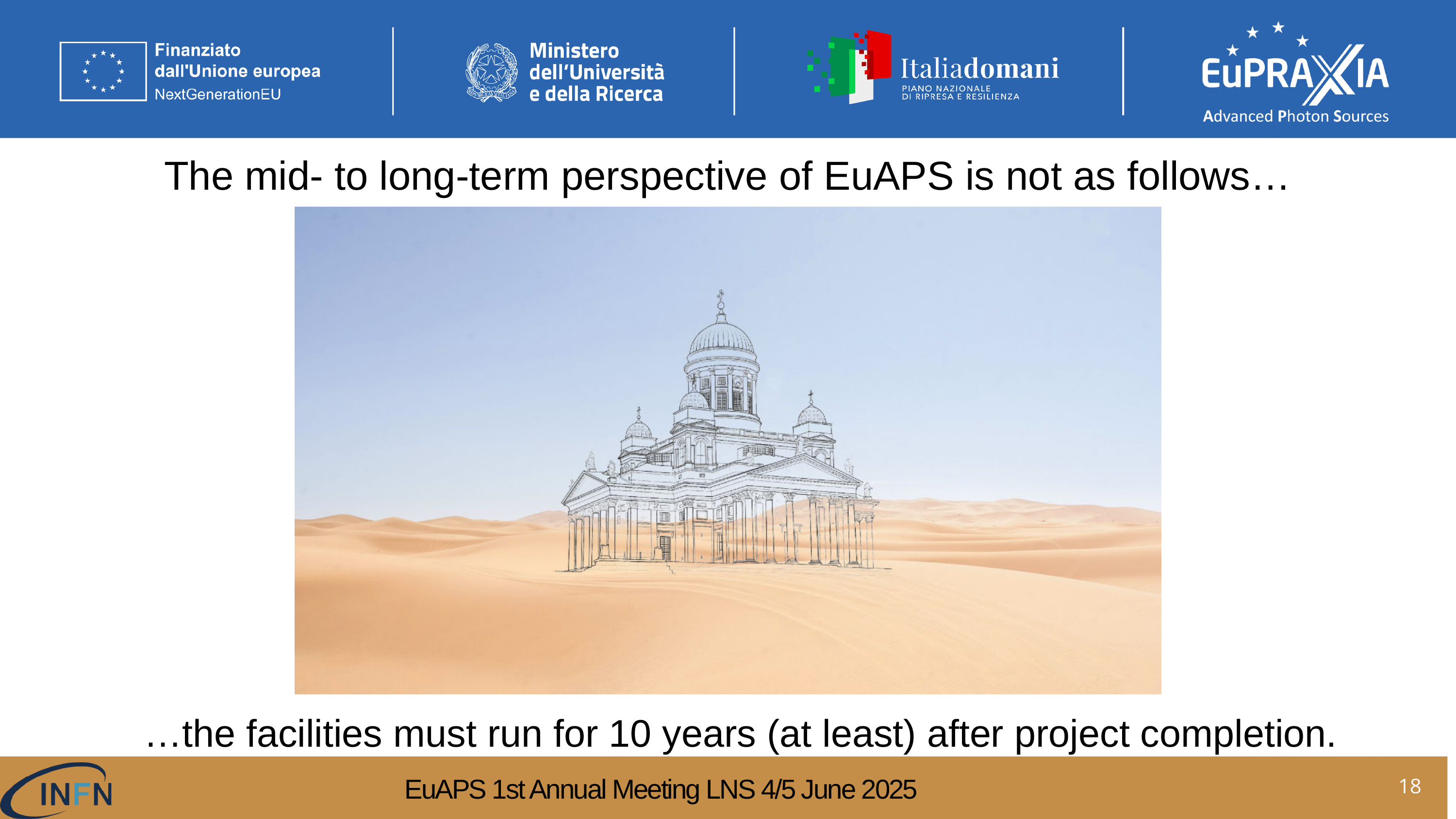

The mid- to long-term perspective of EuAPS is not as follows…

…the facilities must run for 10 years (at least) after project completion.

2
18
EuAPS 1st Annual Meeting LNS 4/5 June 2025